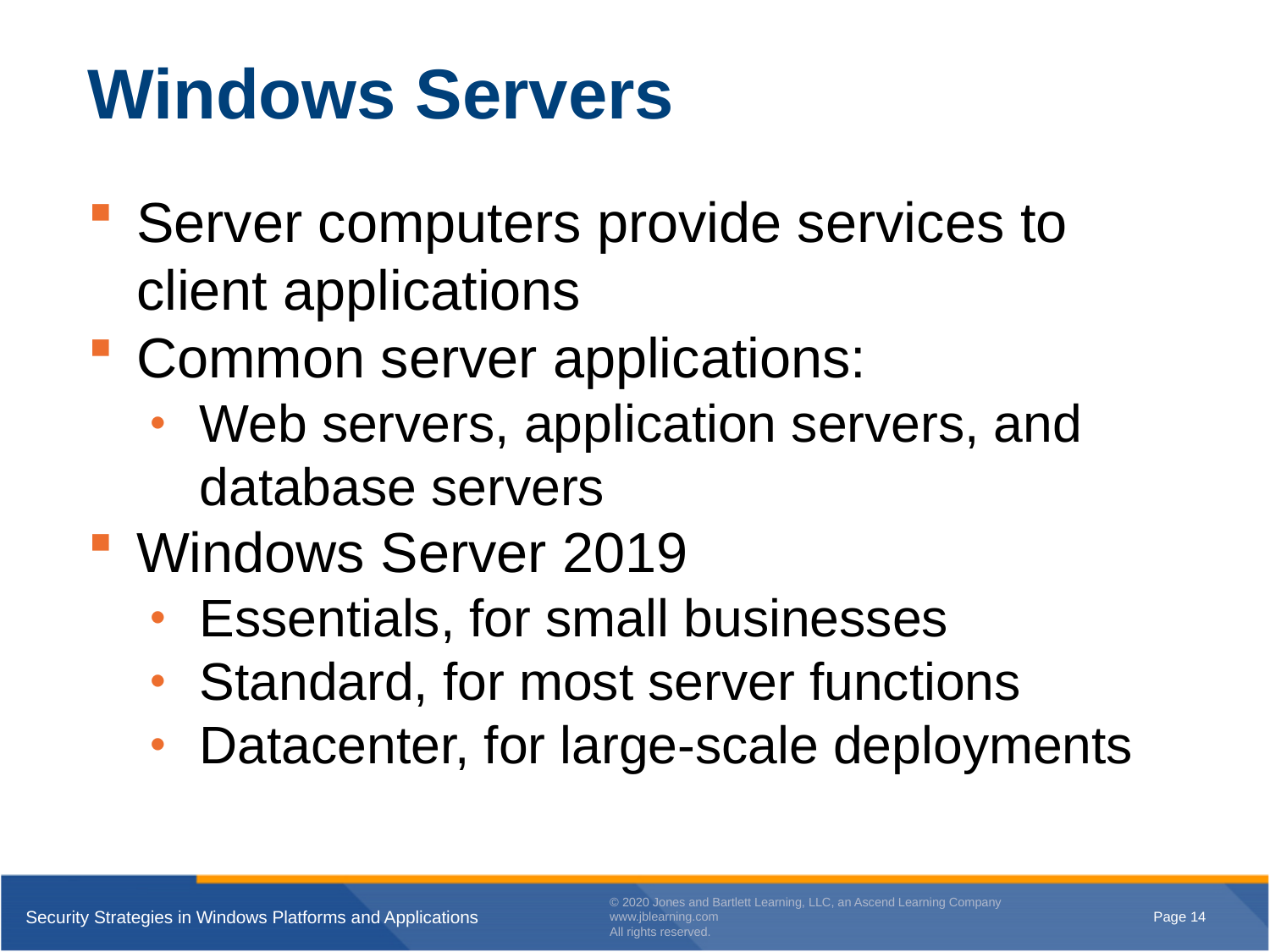

# Windows Servers
Server computers provide services to client applications
Common server applications:
Web servers, application servers, and database servers
Windows Server 2019
Essentials, for small businesses
Standard, for most server functions
Datacenter, for large-scale deployments